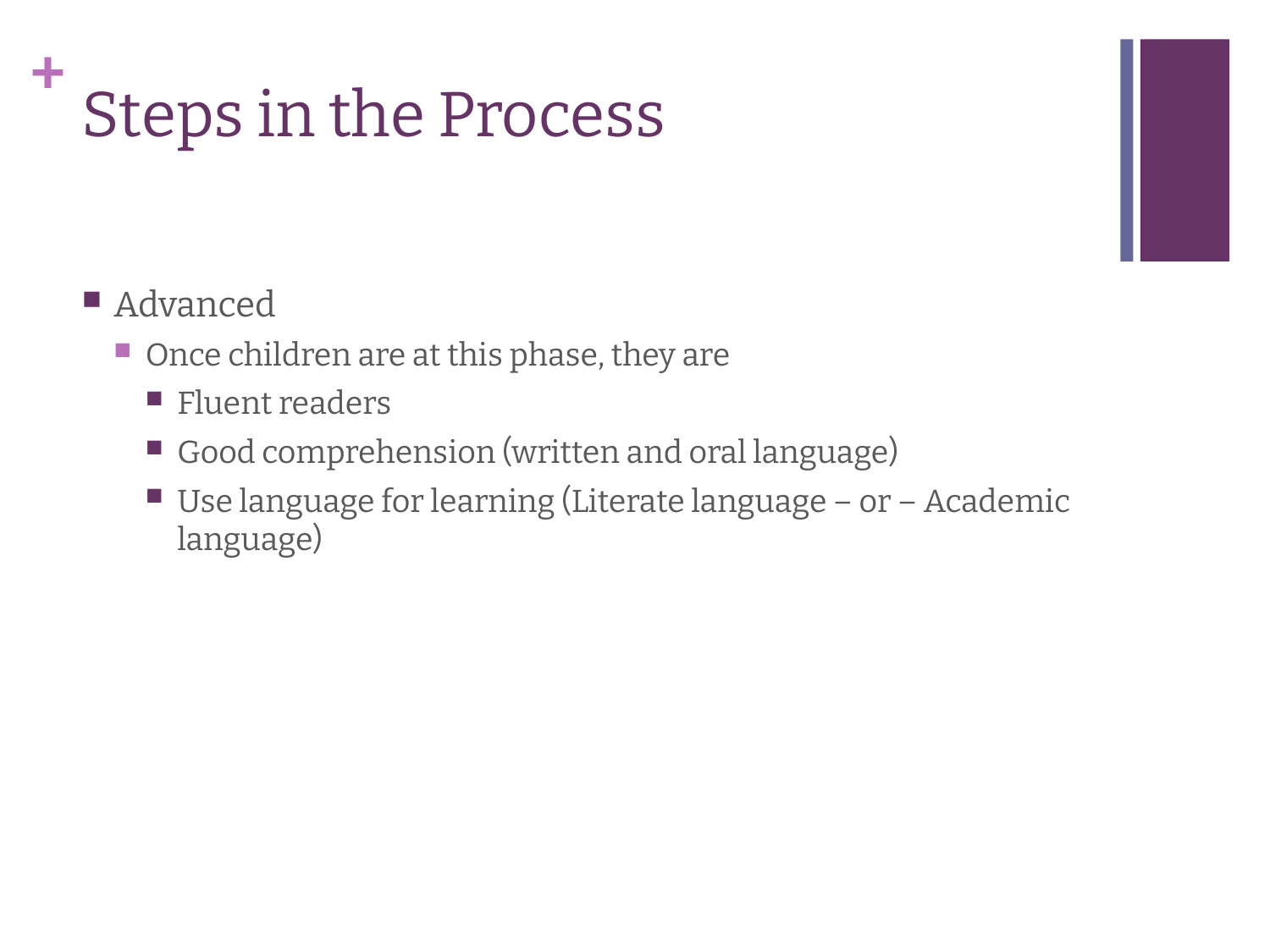

# Steps in the Process
Advanced
Once children are at this phase, they are
Fluent readers
Good comprehension (written and oral language)
Use language for learning (Literate language – or – Academic language)